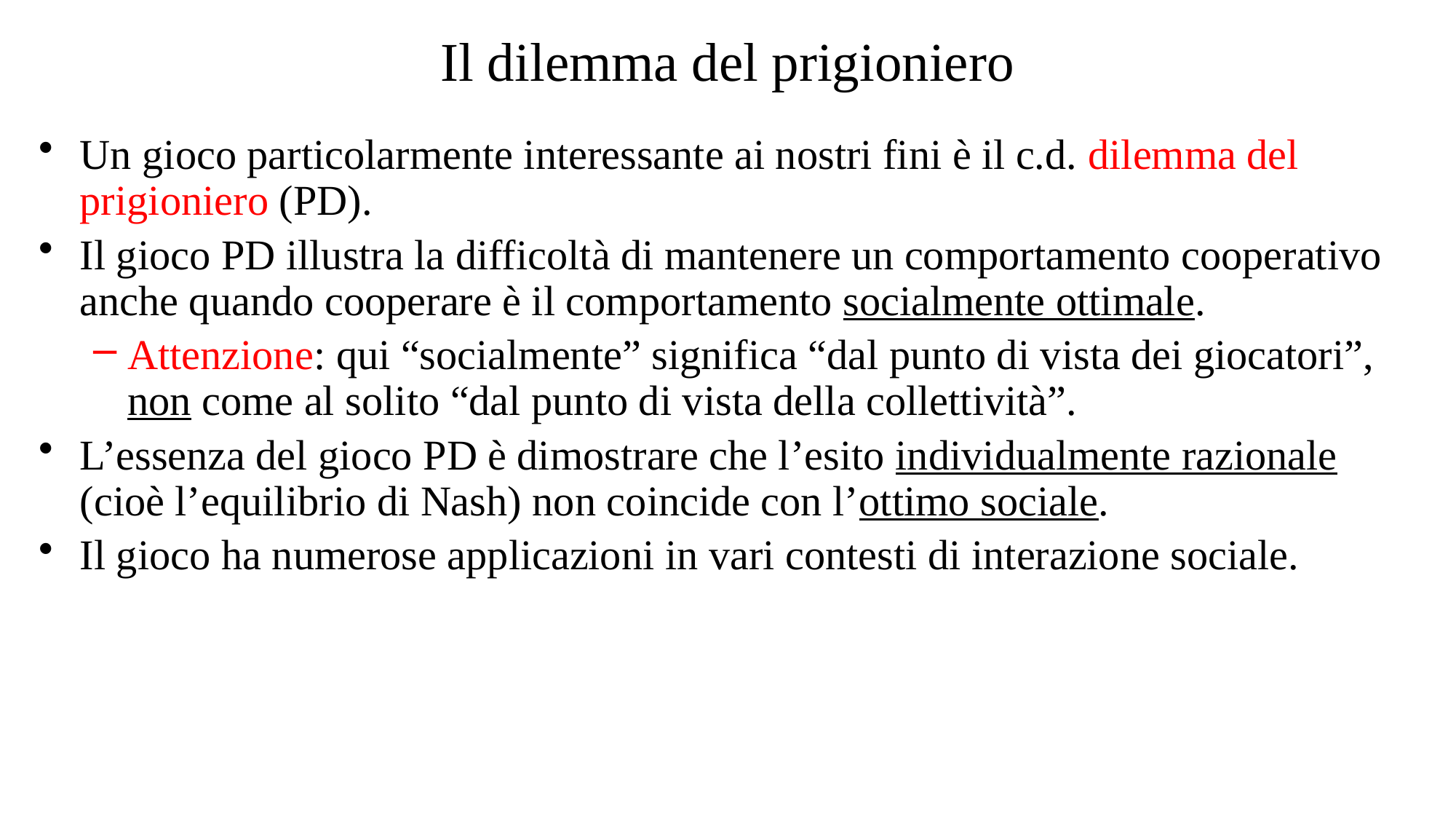

# Il dilemma del prigioniero
Un gioco particolarmente interessante ai nostri fini è il c.d. dilemma del prigioniero (PD).
Il gioco PD illustra la difficoltà di mantenere un comportamento cooperativo anche quando cooperare è il comportamento socialmente ottimale.
Attenzione: qui “socialmente” significa “dal punto di vista dei giocatori”, non come al solito “dal punto di vista della collettività”.
L’essenza del gioco PD è dimostrare che l’esito individualmente razionale (cioè l’equilibrio di Nash) non coincide con l’ottimo sociale.
Il gioco ha numerose applicazioni in vari contesti di interazione sociale.